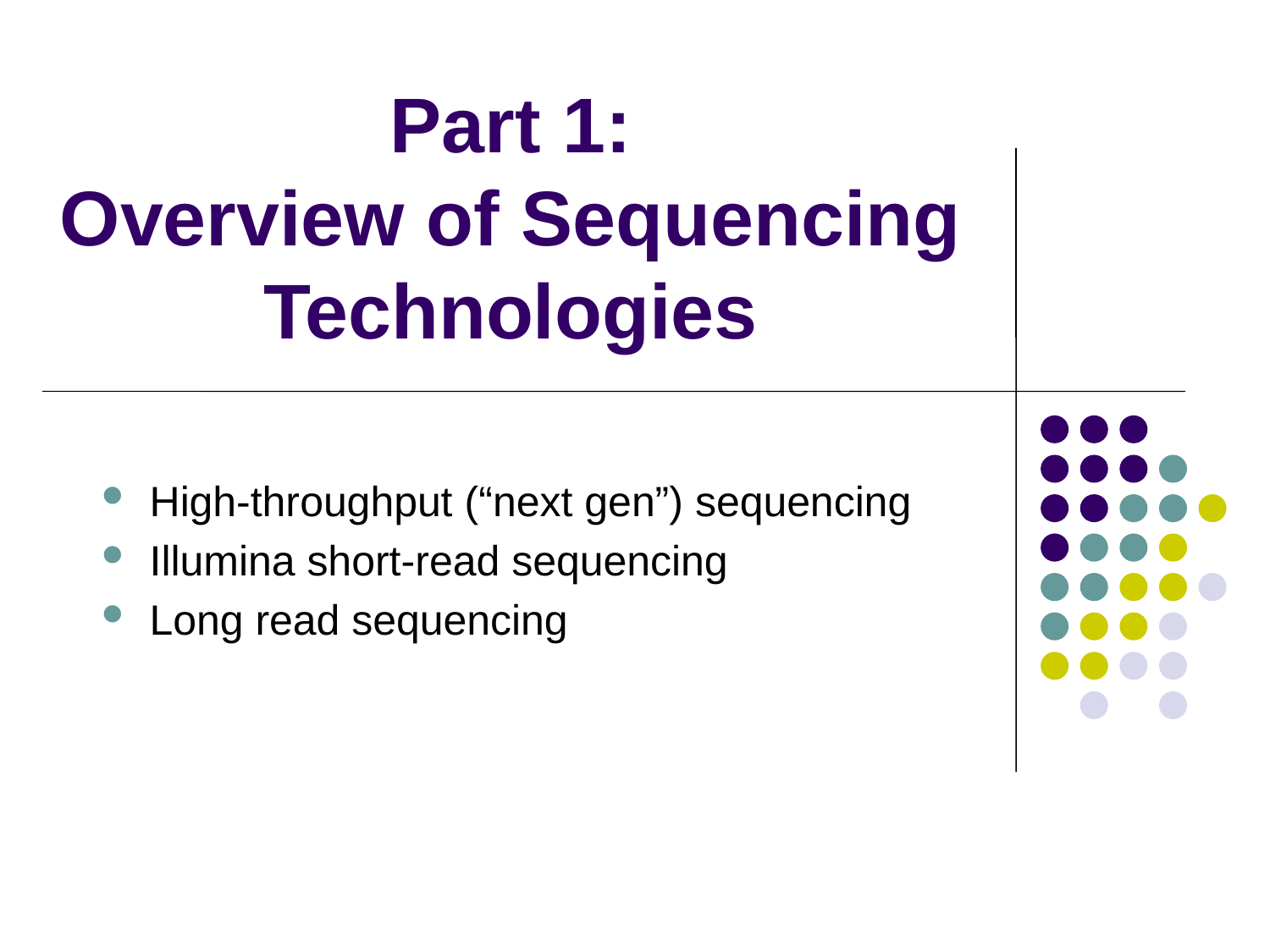

# Part 1: Overview of Sequencing Technologies
High-throughput (“next gen”) sequencing
Illumina short-read sequencing
Long read sequencing